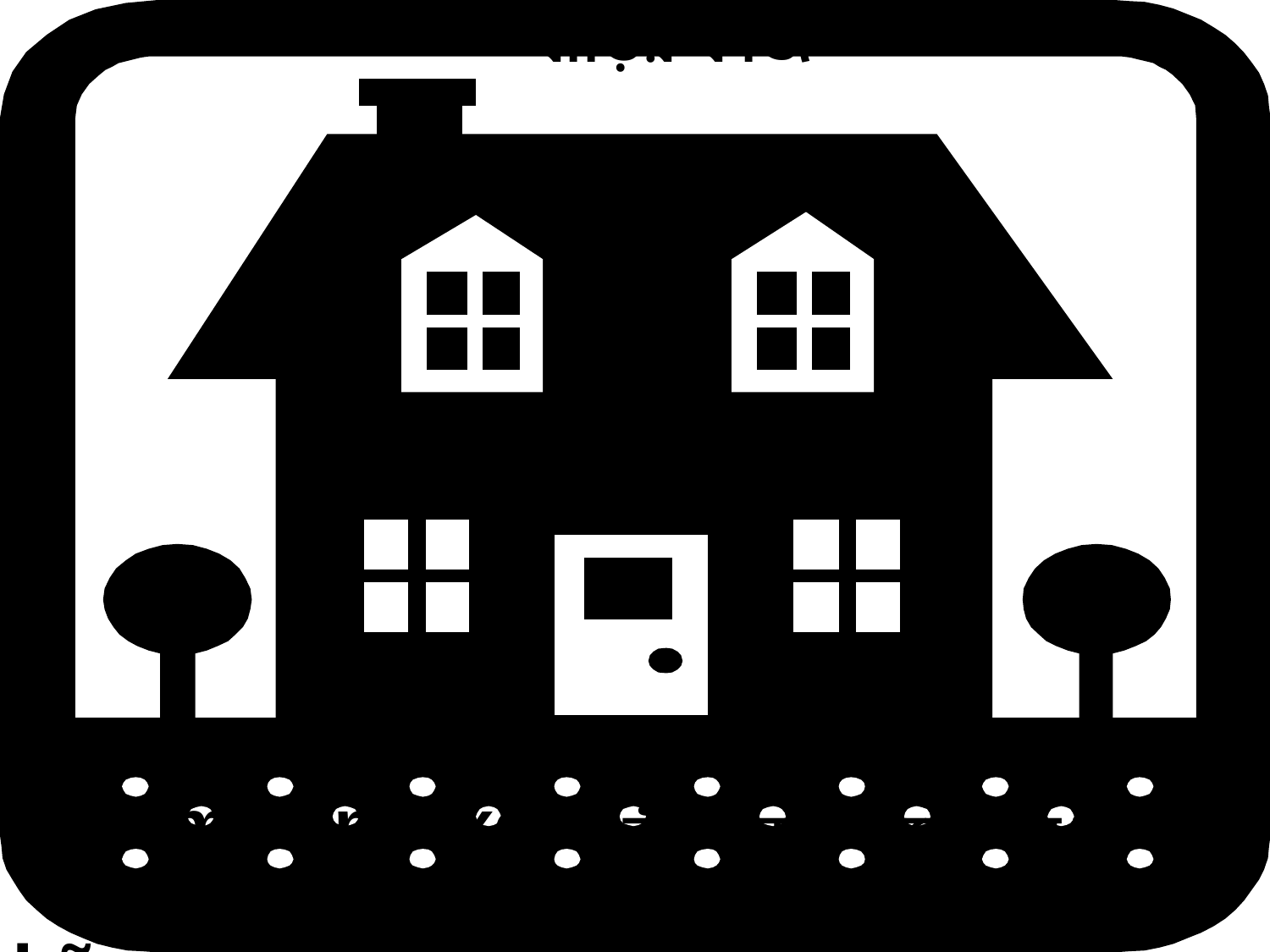

বাড়ির কাজ
Avnmvb nvexe কী কী রচনা করেছেন সে সম্পর্কে লিখে আনবে।
kãv_© I UxKv cov |